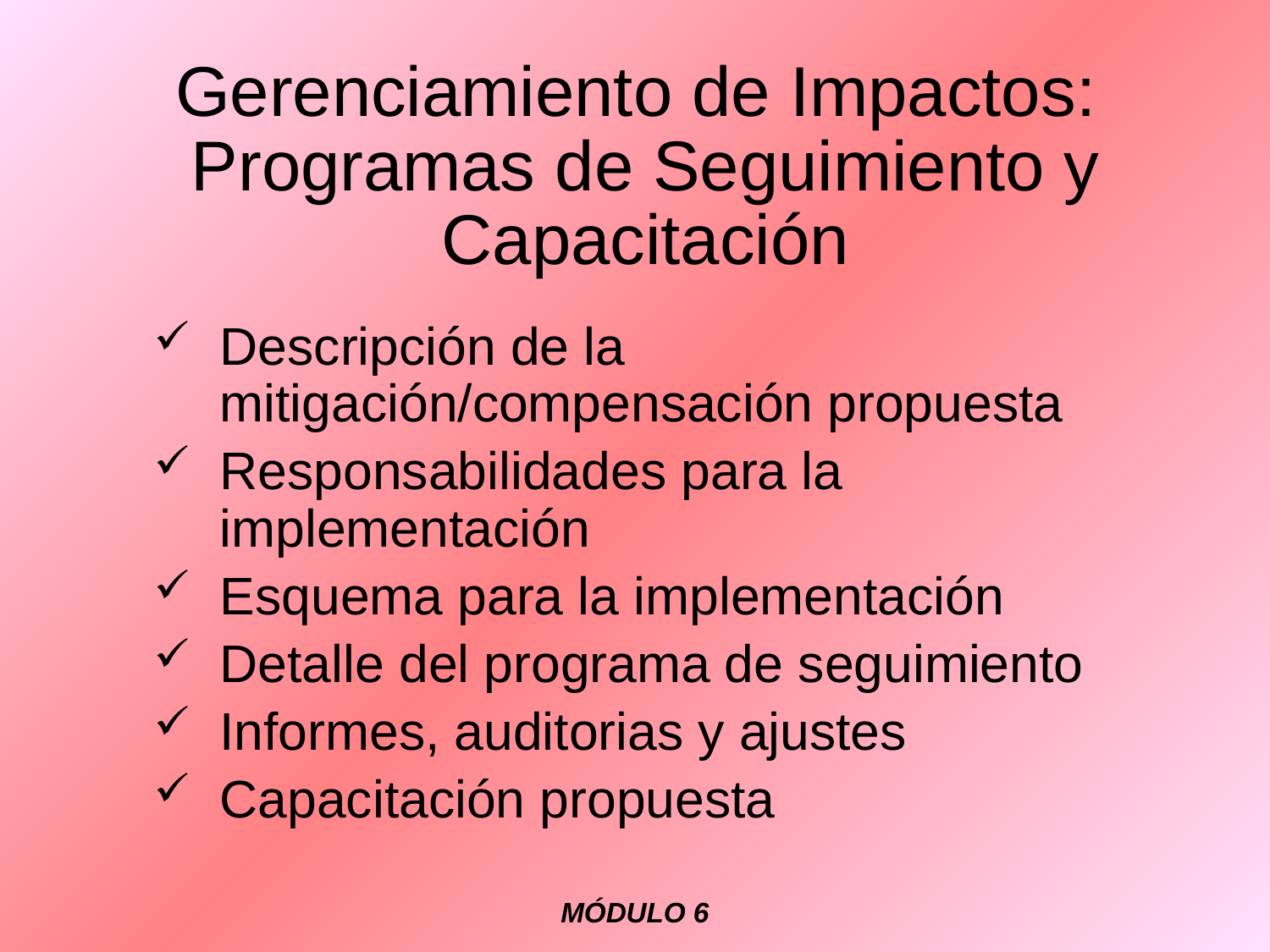

# Gerenciamiento de Impactos: Programas de Seguimiento y Capacitación
Descripción de la mitigación/compensación propuesta
Responsabilidades para la implementación
Esquema para la implementación
Detalle del programa de seguimiento
Informes, auditorias y ajustes
Capacitación propuesta
MÓDULO 6